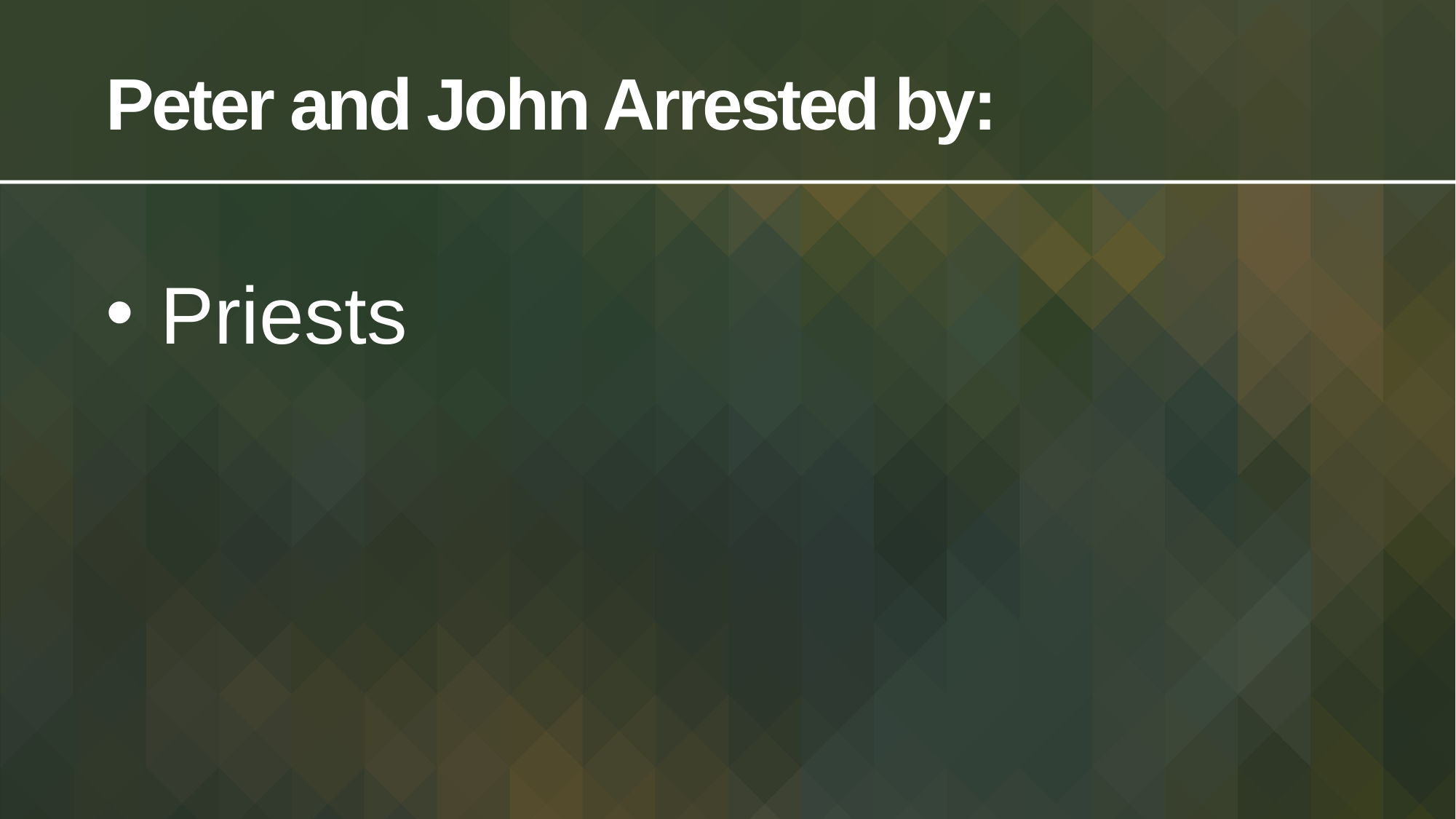

# Peter and John Arrested by:
Priests